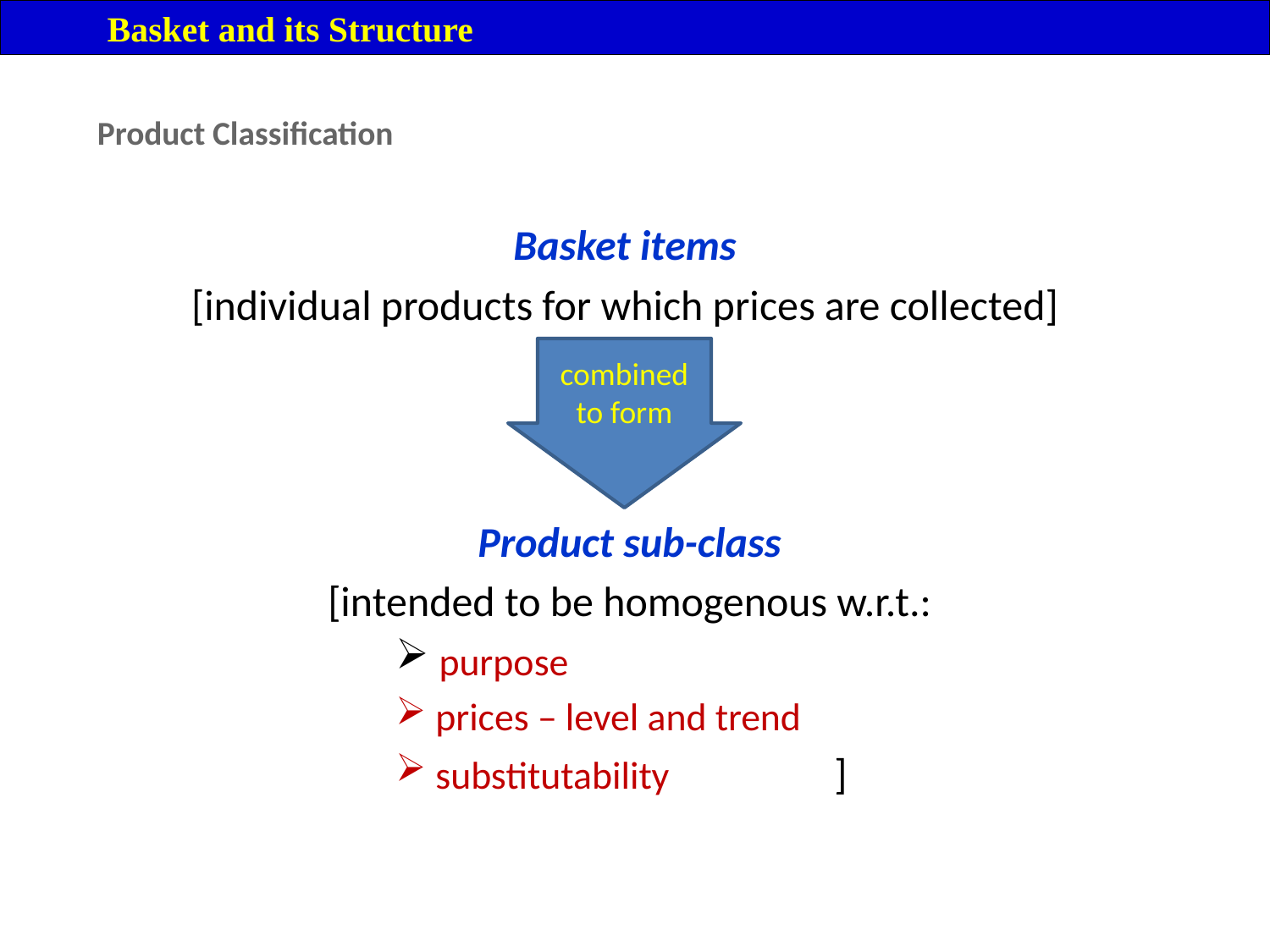

Basket and its Structure
Product Classification
Basket items
[individual products for which prices are collected]

Product sub-class
[intended to be homogenous w.r.t.:
 purpose
 prices – level and trend
 substitutability                   ]

combined to form